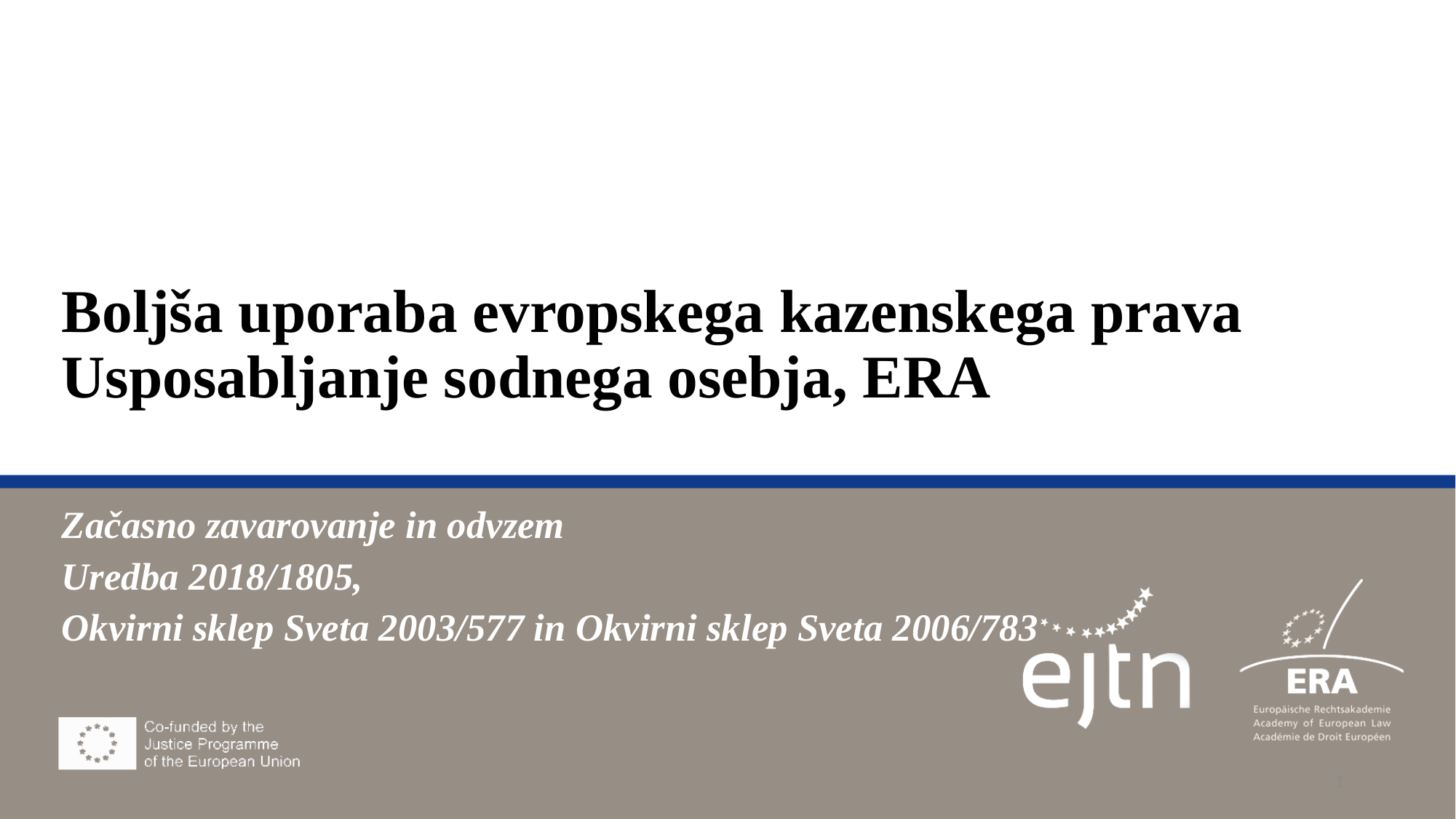

# Boljša uporaba evropskega kazenskega prava Usposabljanje sodnega osebja, ERA
Začasno zavarovanje in odvzem
Uredba 2018/1805,
Okvirni sklep Sveta 2003/577 in Okvirni sklep Sveta 2006/783

1